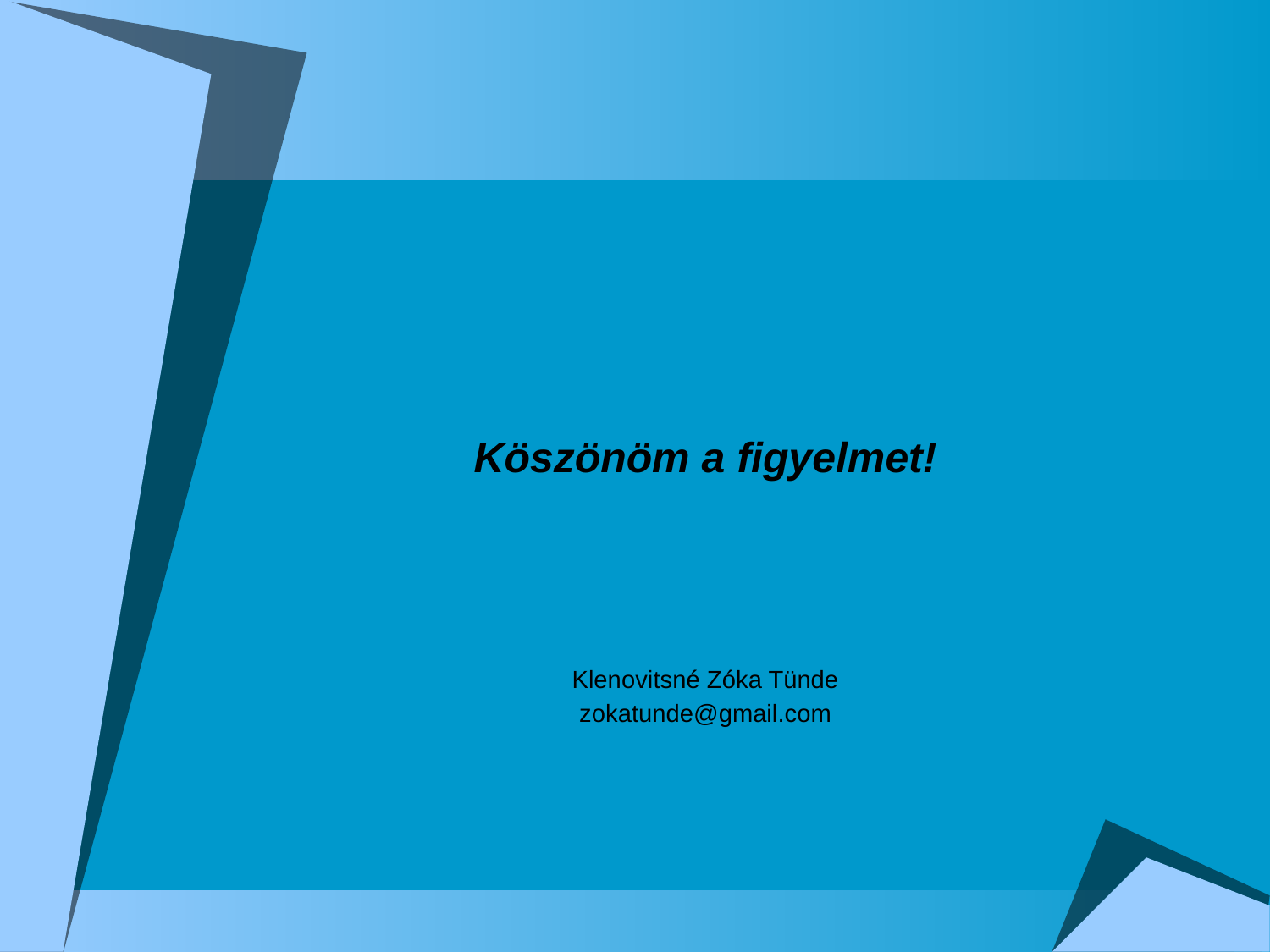

#

Köszönöm a figyelmet!

Klenovitsné Zóka Tünde
zokatunde@gmail.com